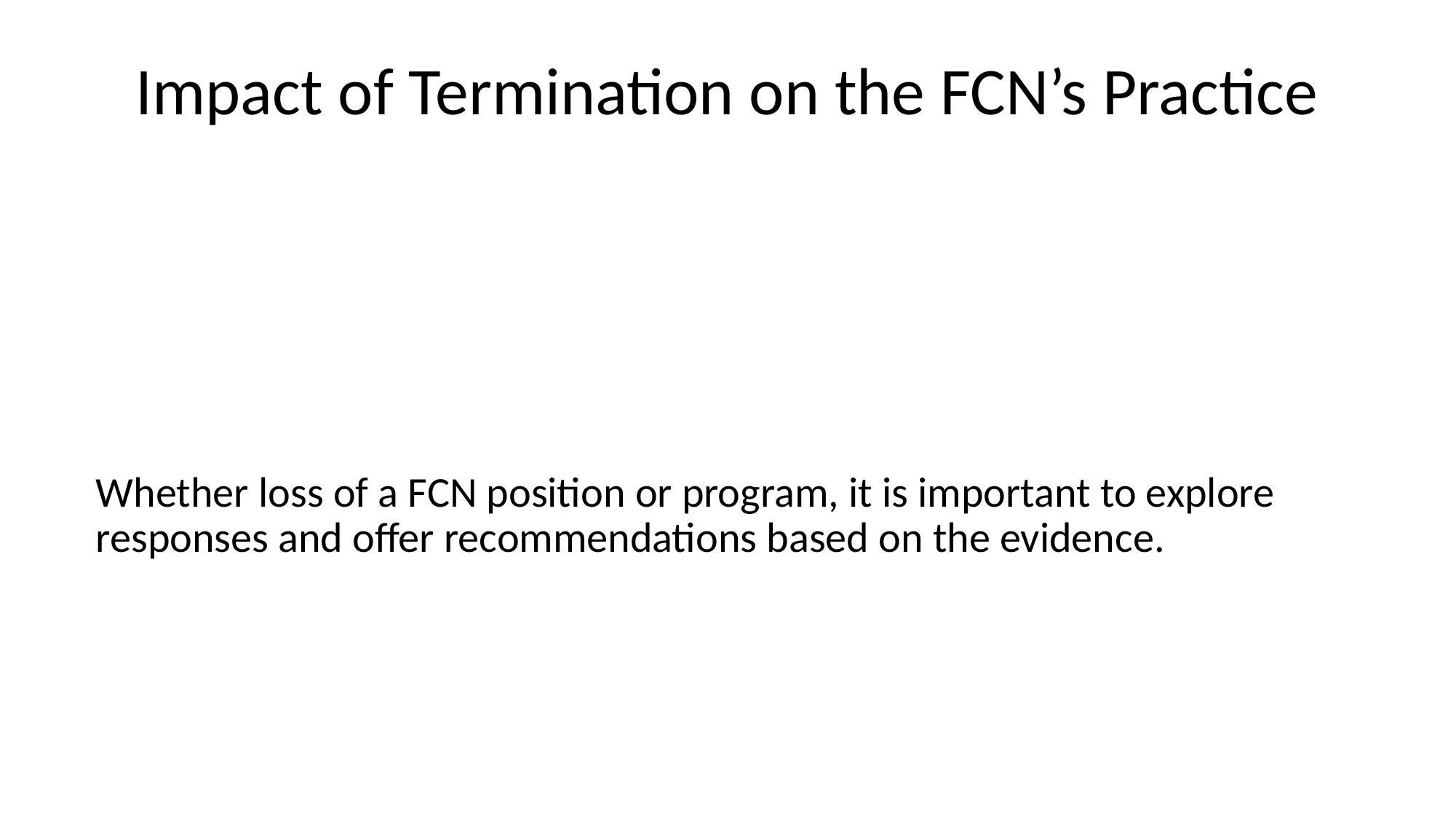

# Impact of Termination on the FCN’s Practice

Whether loss of a FCN position or program, it is important to explore responses and offer recommendations based on the evidence.